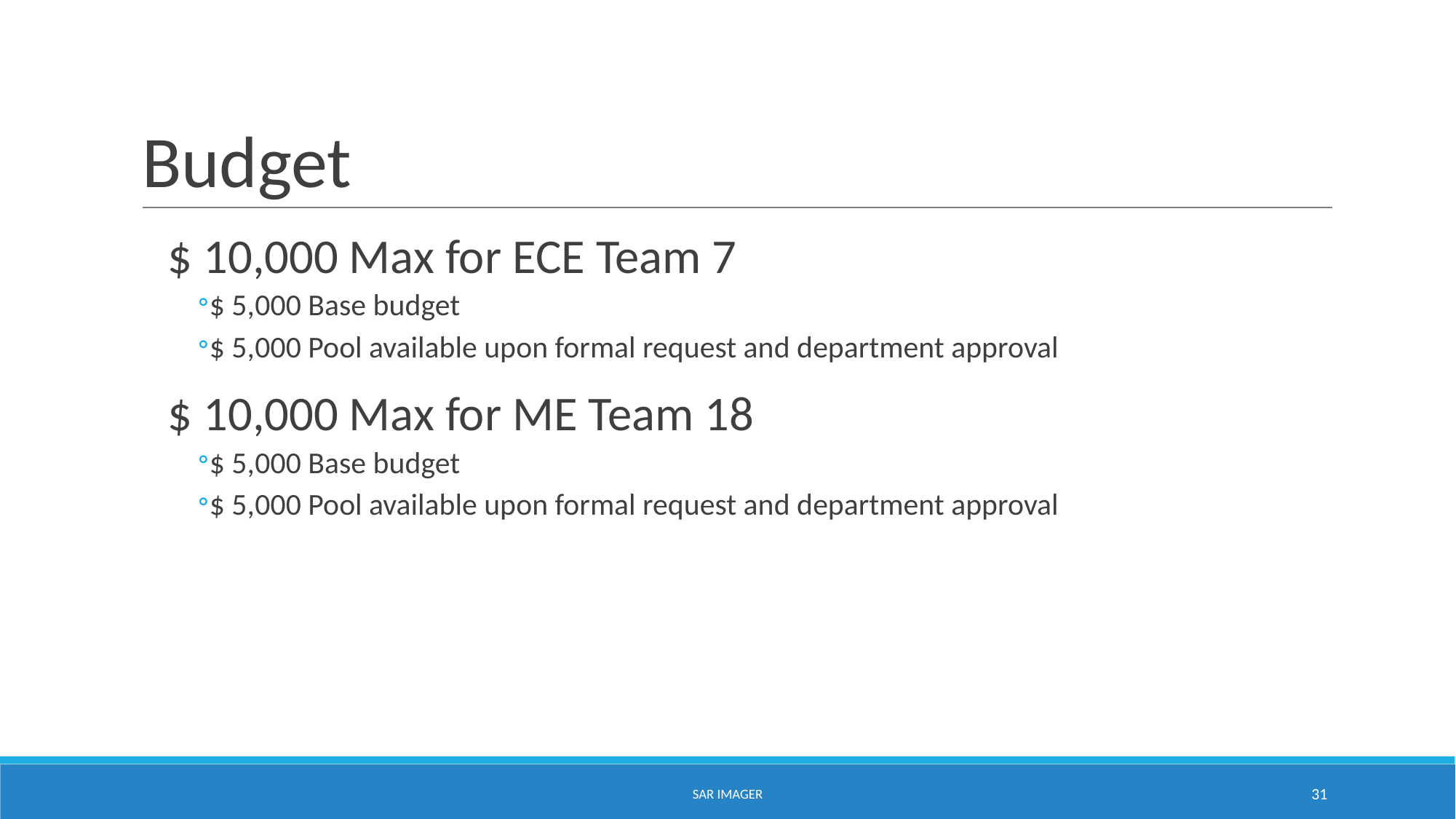

# Budget
$ 10,000 Max for ECE Team 7
$ 5,000 Base budget
$ 5,000 Pool available upon formal request and department approval
$ 10,000 Max for ME Team 18
$ 5,000 Base budget
$ 5,000 Pool available upon formal request and department approval

SAR IMAGER
31